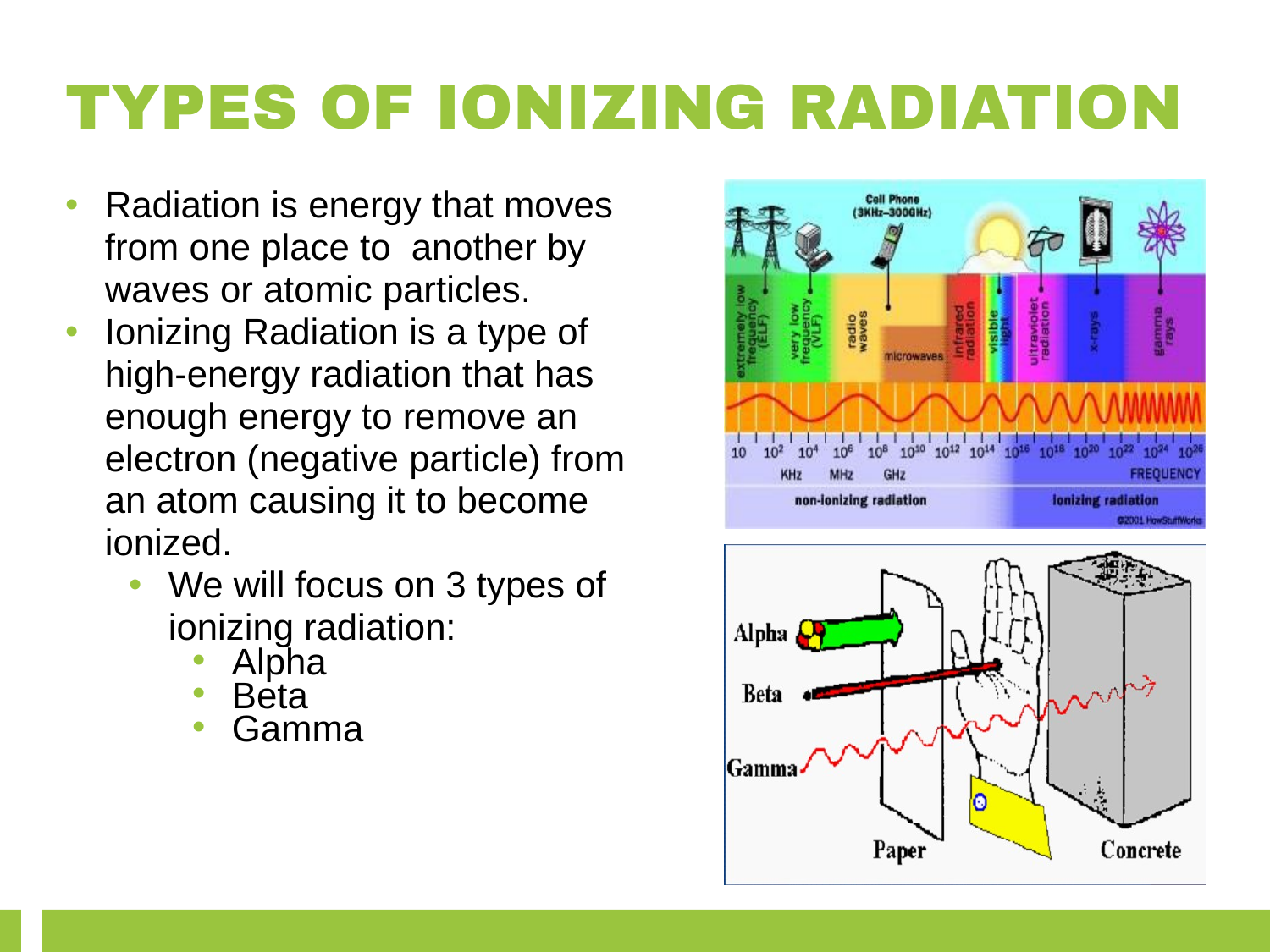

TYPES OF IONIZING RADIATION

Radiation is energy that moves from one place to  another by waves or atomic particles.
Ionizing Radiation is a type of high-energy radiation that has enough energy to remove an electron (negative particle) from an atom causing it to become ionized.
We will focus on 3 types of ionizing radiation:
Alpha
Beta
Gamma